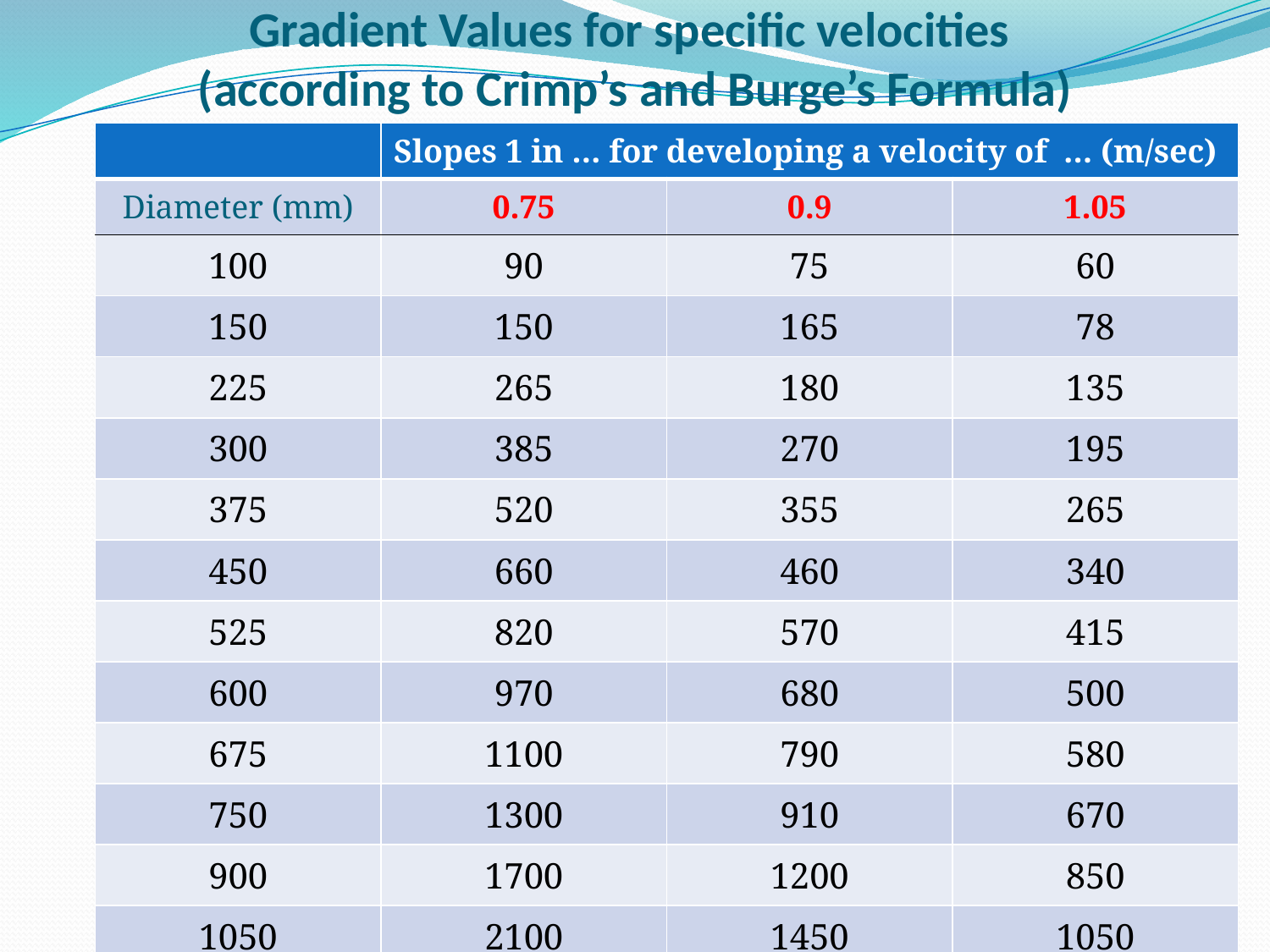

# Gradient Values for specific velocities (according to Crimp’s and Burge’s Formula)
|  | Slopes 1 in … for developing a velocity of … (m/sec) |  |  |
| --- | --- | --- | --- |
| Diameter (mm) | 0.75 | 0.9 | 1.05 |
| 100 | 90 | 75 | 60 |
| 150 | 150 | 165 | 78 |
| 225 | 265 | 180 | 135 |
| 300 | 385 | 270 | 195 |
| 375 | 520 | 355 | 265 |
| 450 | 660 | 460 | 340 |
| 525 | 820 | 570 | 415 |
| 600 | 970 | 680 | 500 |
| 675 | 1100 | 790 | 580 |
| 750 | 1300 | 910 | 670 |
| 900 | 1700 | 1200 | 850 |
| 1050 | 2100 | 1450 | 1050 |
| 1200 | 2500 | 1700 | 1250 |
Geremew Sahilu (PhD)
20